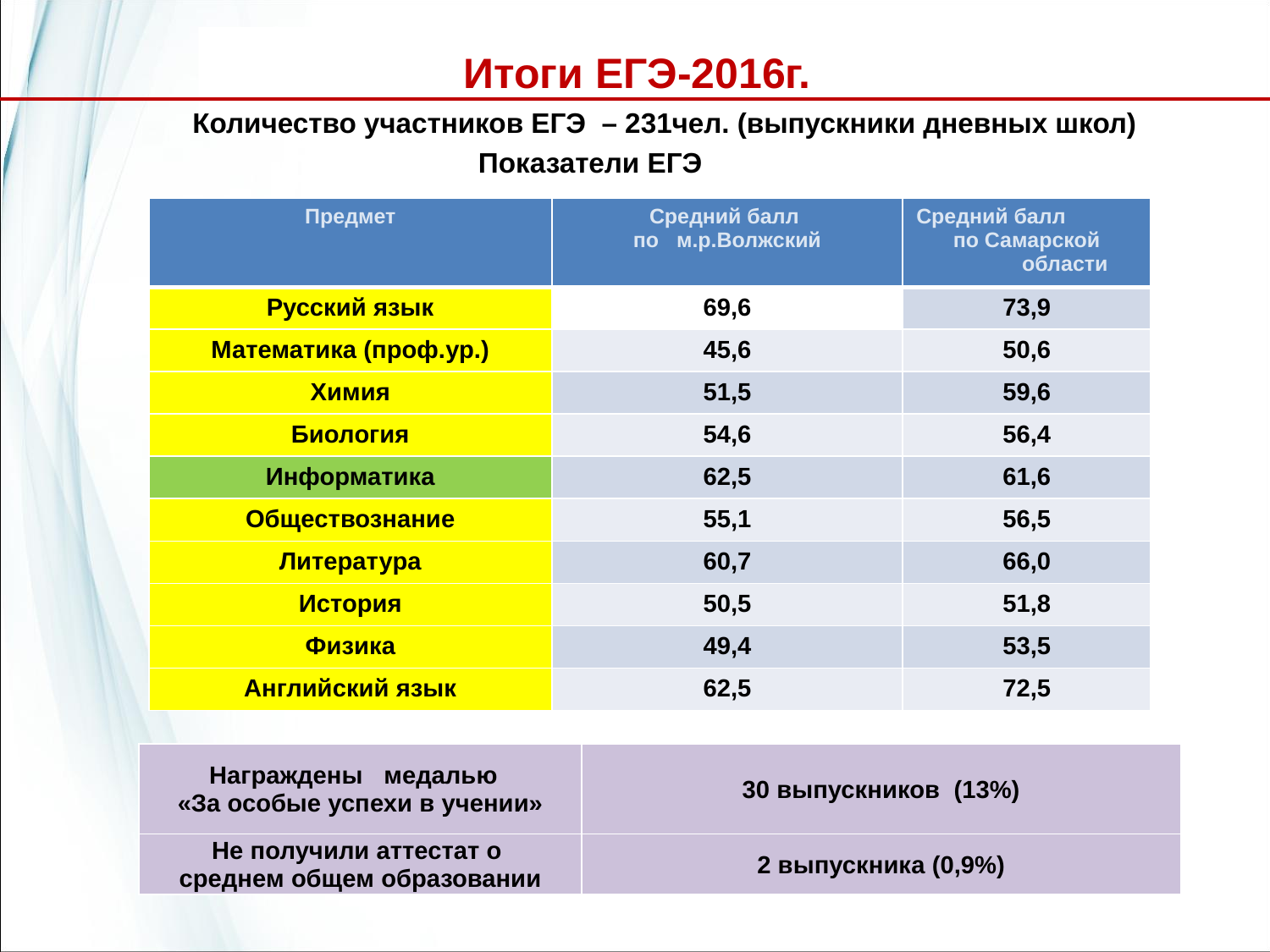

Итоги ЕГЭ-2016г.
Количество участников ЕГЭ  – 231чел. (выпускники дневных школ)
Показатели ЕГЭ
| Предмет | Средний балл по м.р.Волжский | Средний балл по Самарской области |
| --- | --- | --- |
| Русский язык | 69,6 | 73,9 |
| Математика (проф.ур.) | 45,6 | 50,6 |
| Химия | 51,5 | 59,6 |
| Биология | 54,6 | 56,4 |
| Информатика | 62,5 | 61,6 |
| Обществознание | 55,1 | 56,5 |
| Литература | 60,7 | 66,0 |
| История | 50,5 | 51,8 |
| Физика | 49,4 | 53,5 |
| Английский язык | 62,5 | 72,5 |
| Награждены медалью «За особые успехи в учении» | 30 выпускников (13%) |
| --- | --- |
| Не получили аттестат о среднем общем образовании | 2 выпускника (0,9%) |